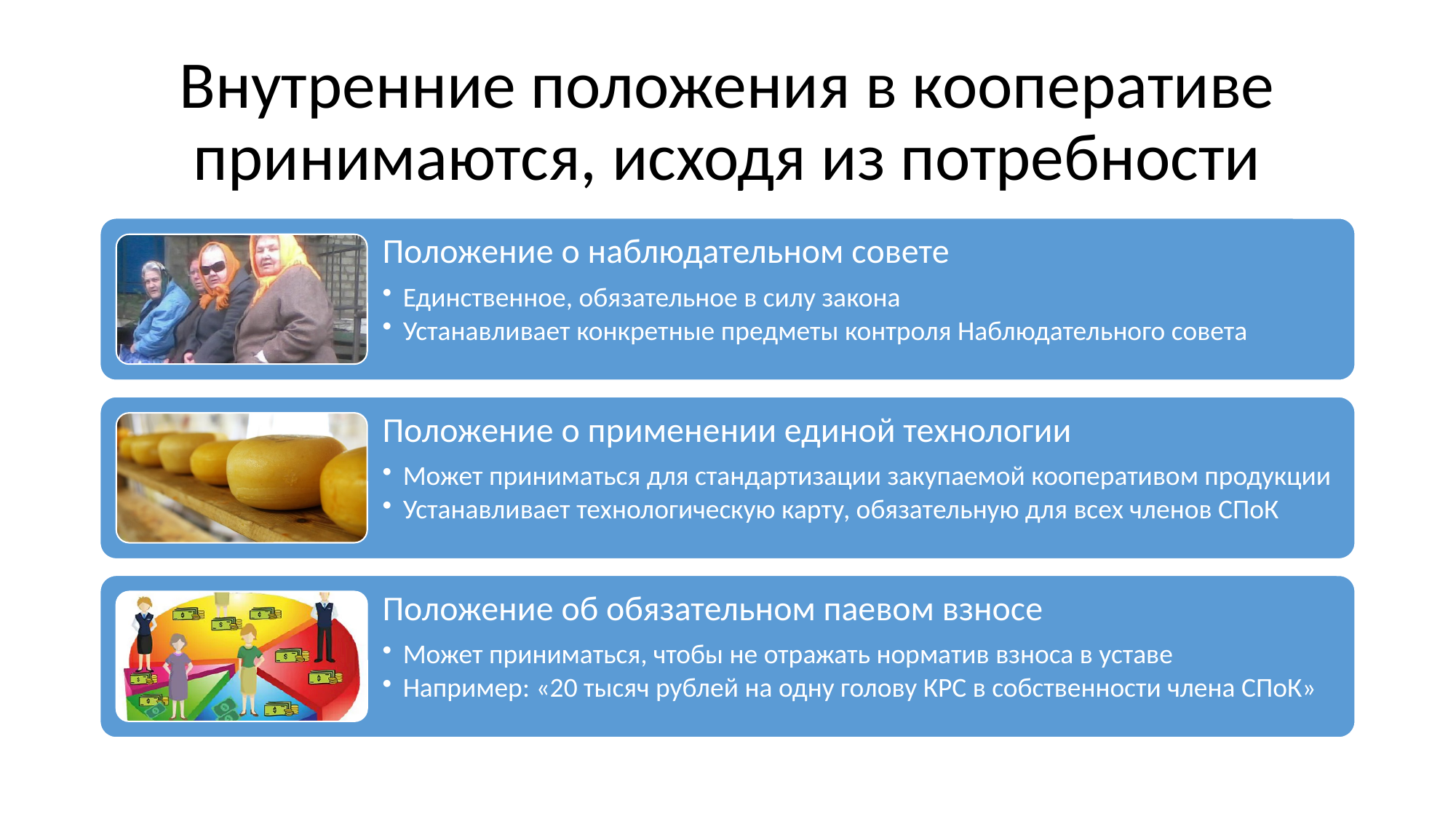

# Внутренние положения в кооперативе принимаются, исходя из потребности
Положение о наблюдательном совете
Единственное, обязательное в силу закона
Устанавливает конкретные предметы контроля Наблюдательного совета
Положение о применении единой технологии
Может приниматься для стандартизации закупаемой кооперативом продукции
Устанавливает технологическую карту, обязательную для всех членов СПоК
Положение об обязательном паевом взносе
Может приниматься, чтобы не отражать норматив взноса в уставе
Например: «20 тысяч рублей на одну голову КРС в собственности члена СПоК»